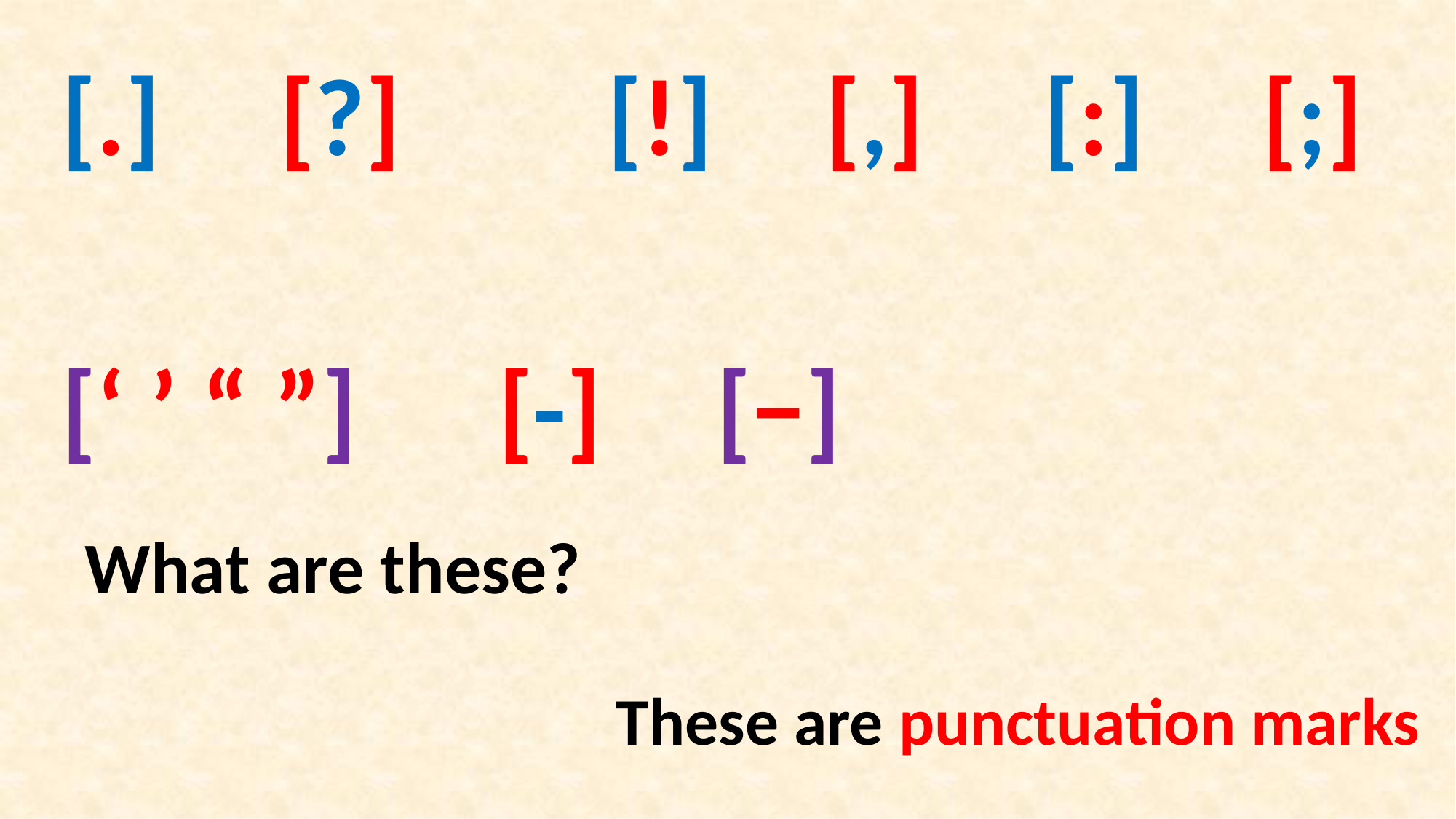

[.]		[?]		[!]		[,]		[:]		[;]
[‘ ’ “ ”]		[-]		[−]
What are these?
These are punctuation marks